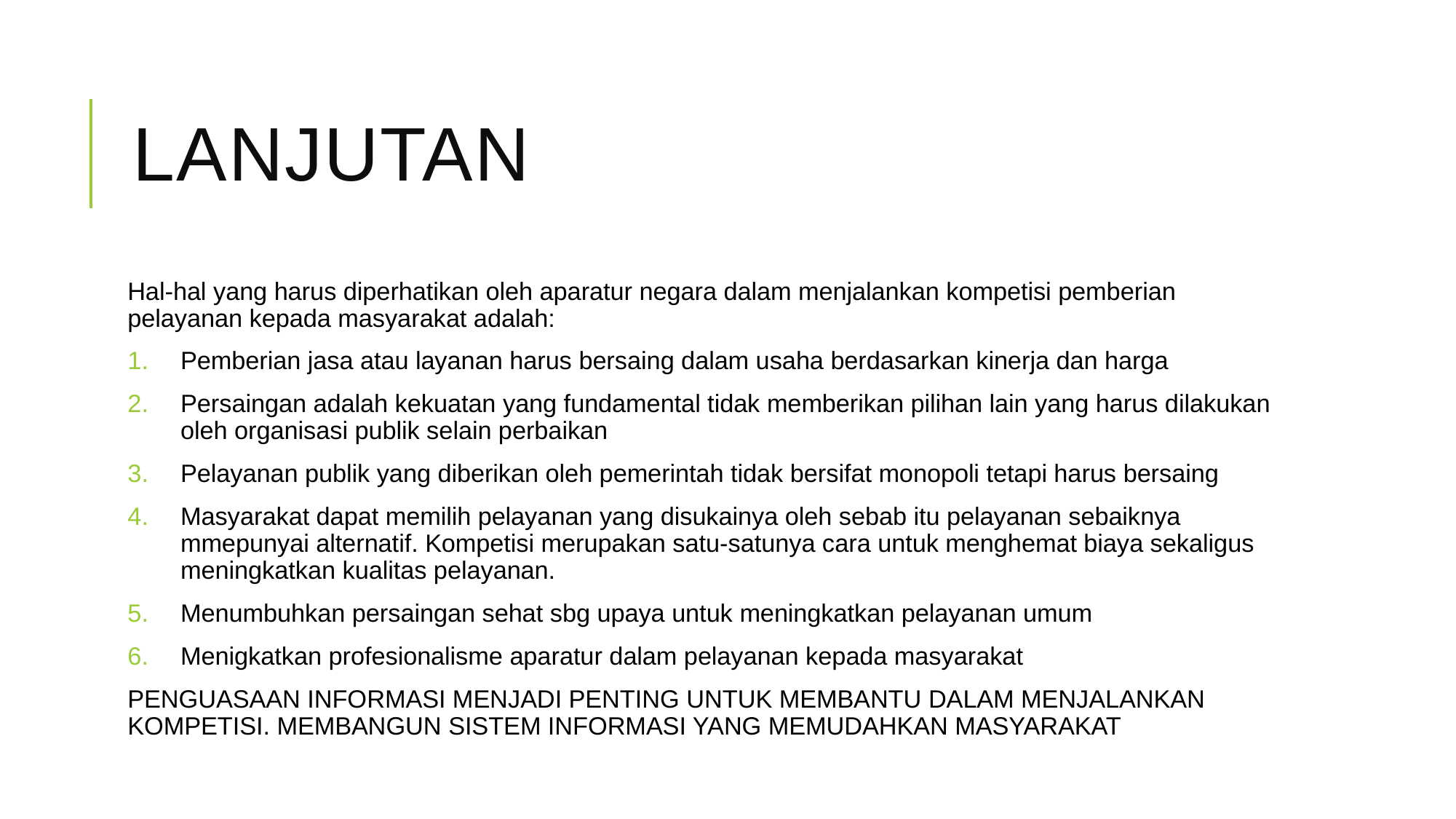

# lanjutan
Hal-hal yang harus diperhatikan oleh aparatur negara dalam menjalankan kompetisi pemberian pelayanan kepada masyarakat adalah:
Pemberian jasa atau layanan harus bersaing dalam usaha berdasarkan kinerja dan harga
Persaingan adalah kekuatan yang fundamental tidak memberikan pilihan lain yang harus dilakukan oleh organisasi publik selain perbaikan
Pelayanan publik yang diberikan oleh pemerintah tidak bersifat monopoli tetapi harus bersaing
Masyarakat dapat memilih pelayanan yang disukainya oleh sebab itu pelayanan sebaiknya mmepunyai alternatif. Kompetisi merupakan satu-satunya cara untuk menghemat biaya sekaligus meningkatkan kualitas pelayanan.
Menumbuhkan persaingan sehat sbg upaya untuk meningkatkan pelayanan umum
Menigkatkan profesionalisme aparatur dalam pelayanan kepada masyarakat
PENGUASAAN INFORMASI MENJADI PENTING UNTUK MEMBANTU DALAM MENJALANKAN KOMPETISI. MEMBANGUN SISTEM INFORMASI YANG MEMUDAHKAN MASYARAKAT